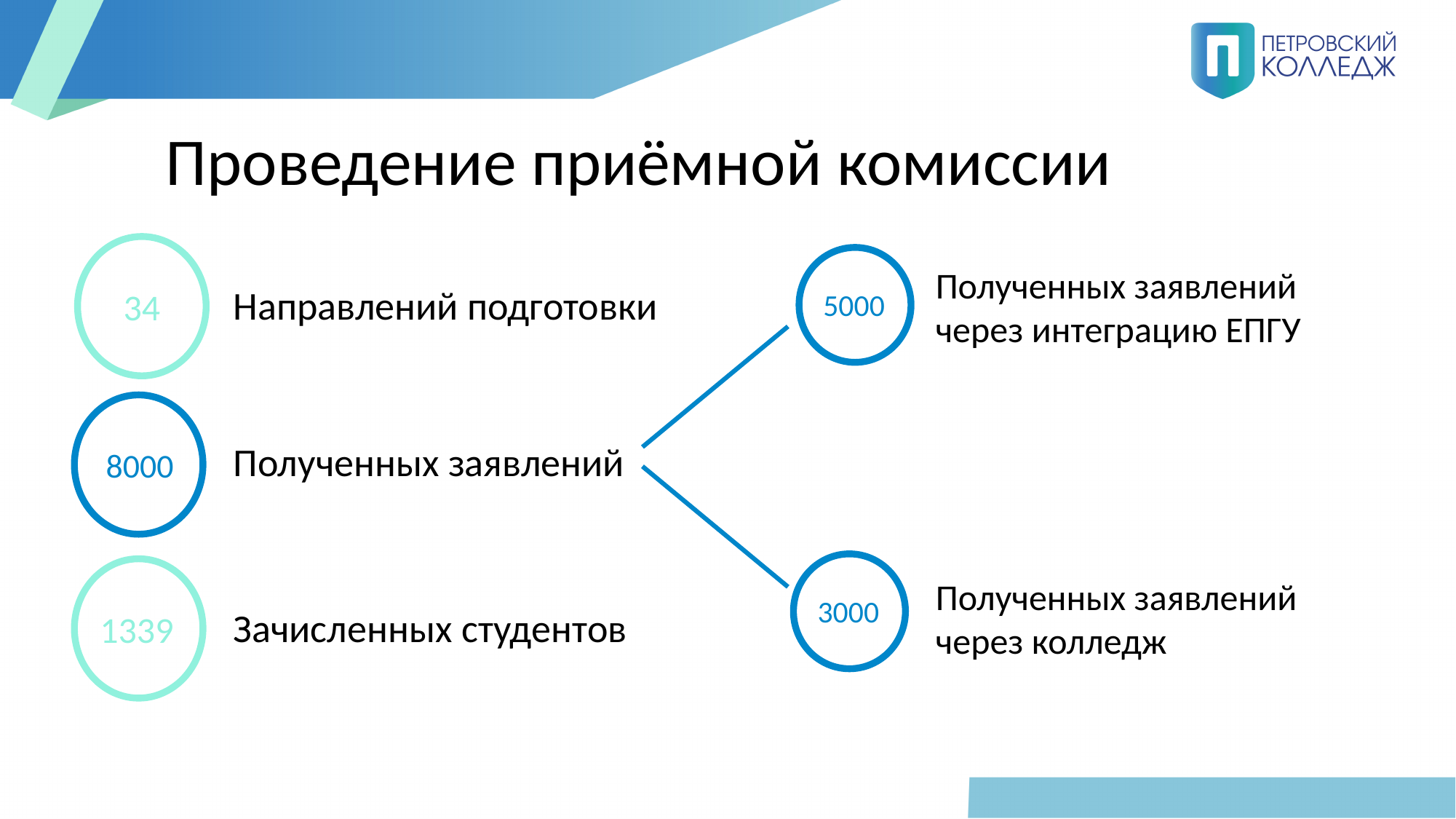

# Проведение приёмной комиссии

5000
Полученных заявлений через интеграцию ЕПГУ
Направлений подготовки
34

8000
Полученных заявлений

3000

Полученных заявлений через колледж
Зачисленных студентов
1339